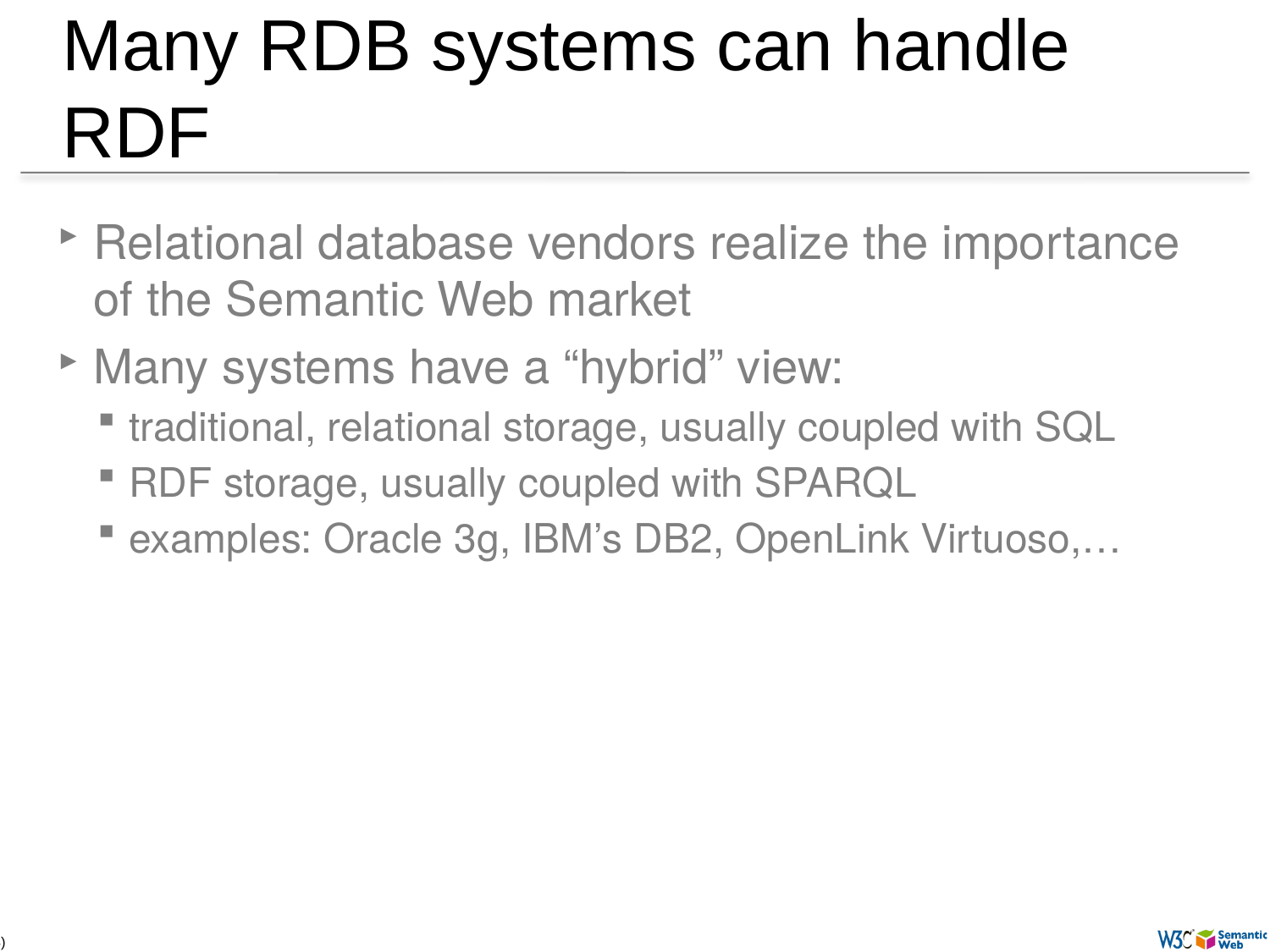

# Many RDB systems can handle RDF
Relational database vendors realize the importance of the Semantic Web market
Many systems have a “hybrid” view:
traditional, relational storage, usually coupled with SQL
RDF storage, usually coupled with SPARQL
examples: Oracle 3g, IBM’s DB2, OpenLink Virtuoso,…